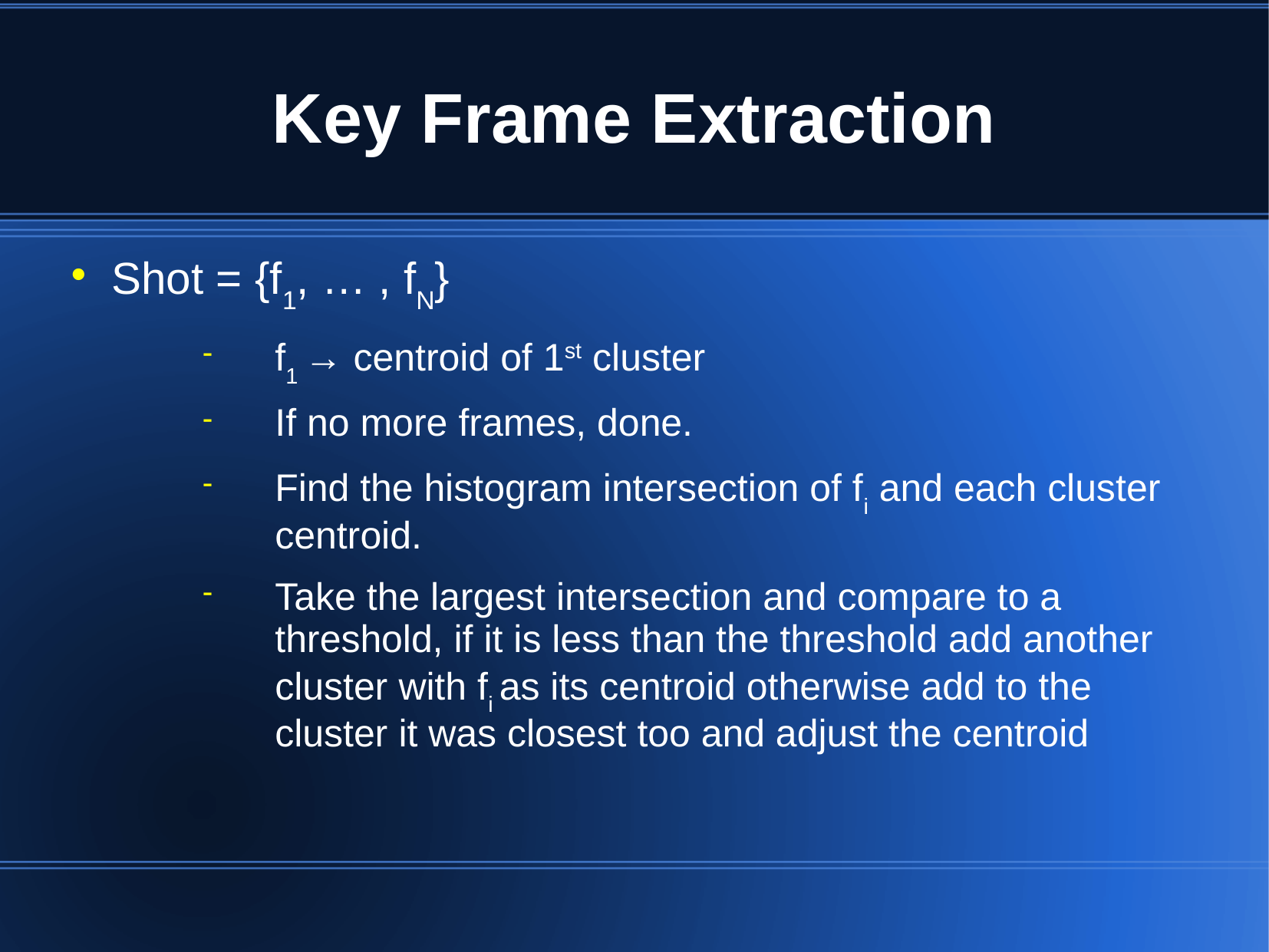

# Key Frame Extraction
Shot = {f1, … , fN}
f1 → centroid of 1st cluster
If no more frames, done.
Find the histogram intersection of fi and each cluster centroid.
Take the largest intersection and compare to a threshold, if it is less than the threshold add another cluster with fi as its centroid otherwise add to the cluster it was closest too and adjust the centroid